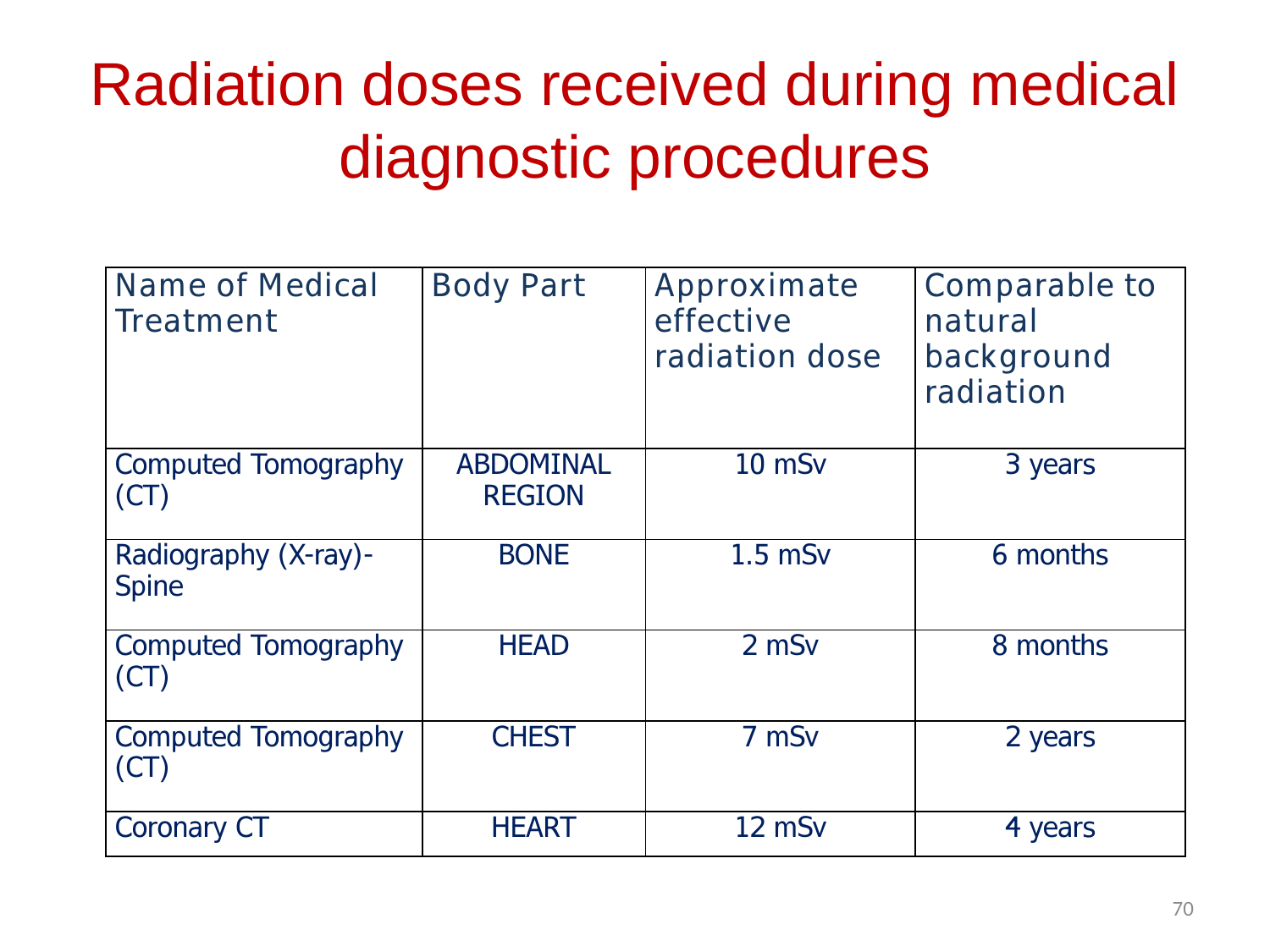

# Radiation doses received during medical diagnostic procedures
| Name of Medical Treatment | Body Part | Approximate effective radiation dose | Comparable to natural background radiation |
| --- | --- | --- | --- |
| Computed Tomography (CT) | ABDOMINAL REGION | 10 mSv | 3 years |
| Radiography (X-ray)-Spine | BONE | 1.5 mSv | 6 months |
| Computed Tomography (CT) | HEAD | 2 mSv | 8 months |
| Computed Tomography (CT) | CHEST | 7 mSv | 2 years |
| Coronary CT | HEART | 12 mSv | 4 years |
70